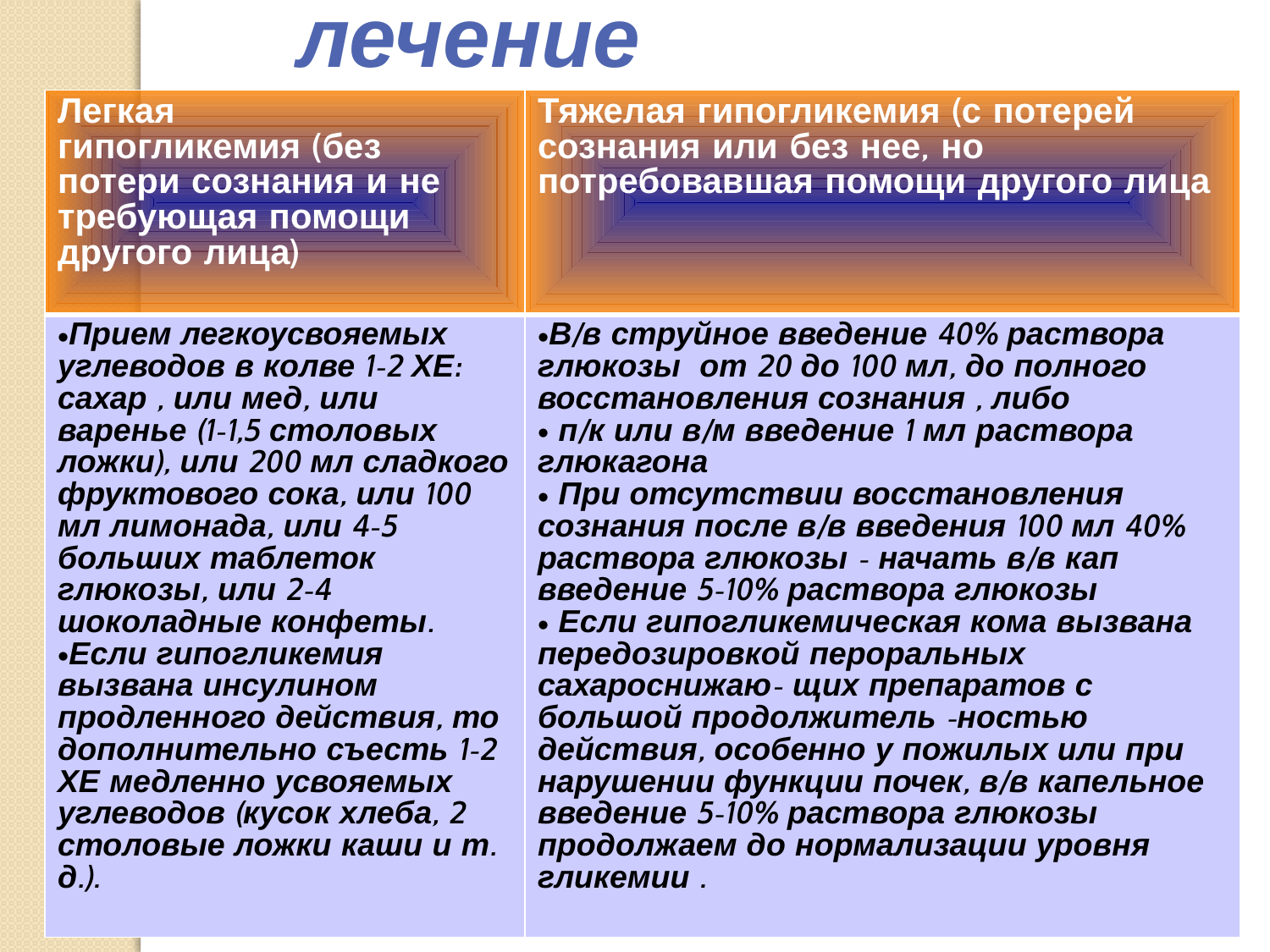

лечение
| Легкая гипогликемия (без потери сознания и не требующая помощи другого лица) | Тяжелая гипогликемия (с потерей сознания или без нее, но потребовавшая помощи другого лица |
| --- | --- |
| Прием легкоусвояемых углеводов в кол­ве 1-2 ХЕ: сахар , или мед, или варенье (1-1,5 столовых ложки), или 200 мл сладкого фруктового сока, или 100 мл лимонада, или 4-5 больших таблеток глюкозы, или 2-4 шоколадные конфеты. Если гипогликемия вызвана инсулином продленного действия, то дополнительно съесть 1-2 ХЕ медленно усвояемых углеводов (кусок хлеба, 2 столовые ложки каши и т. д.). | В/в струйное введение 40% раствора глюкозы от 20 до 100 мл, до полного восстановления сознания , либо п/к или в/м введение 1 мл раствора глюкагона При отсутствии восстановления сознания после в/в введения 100 мл 40% раствора глюкозы - начать в/в кап введение 5-10% раствора глюкозы Если гипогликемическая кома вызвана передозировкой пероральных сахароснижаю- щих препаратов с большой продолжитель -ностью действия, особенно у пожилых или при нарушении функции почек, в/в капельное введение 5-10% раствора глюкозы продолжаем до нормализации уровня гликемии . |